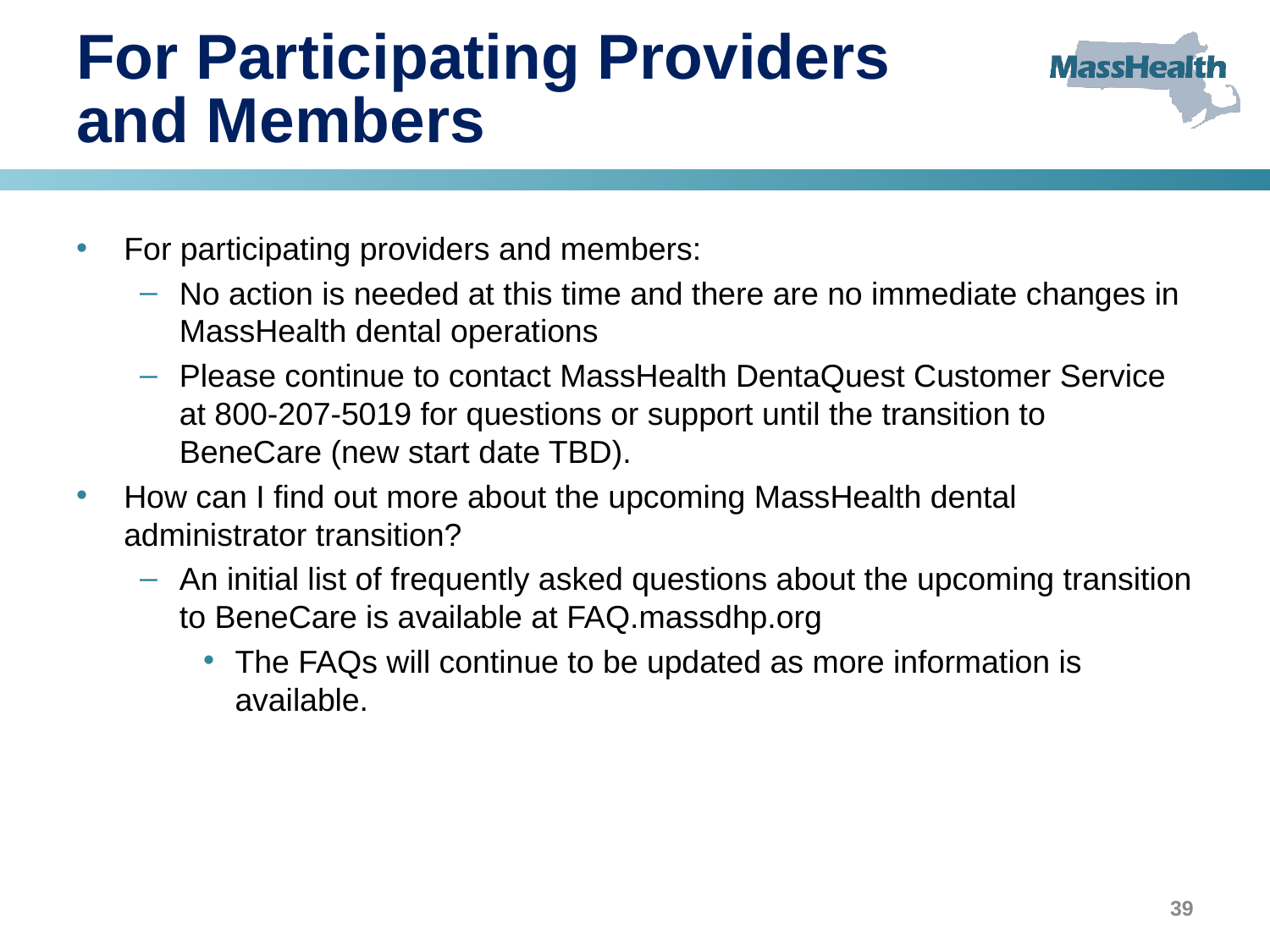

# For Participating Providers and Members
For participating providers and members:
No action is needed at this time and there are no immediate changes in MassHealth dental operations
Please continue to contact MassHealth DentaQuest Customer Service at 800-207-5019 for questions or support until the transition to BeneCare (new start date TBD).
How can I find out more about the upcoming MassHealth dental administrator transition?
An initial list of frequently asked questions about the upcoming transition to BeneCare is available at FAQ.massdhp.org
The FAQs will continue to be updated as more information is available.

39